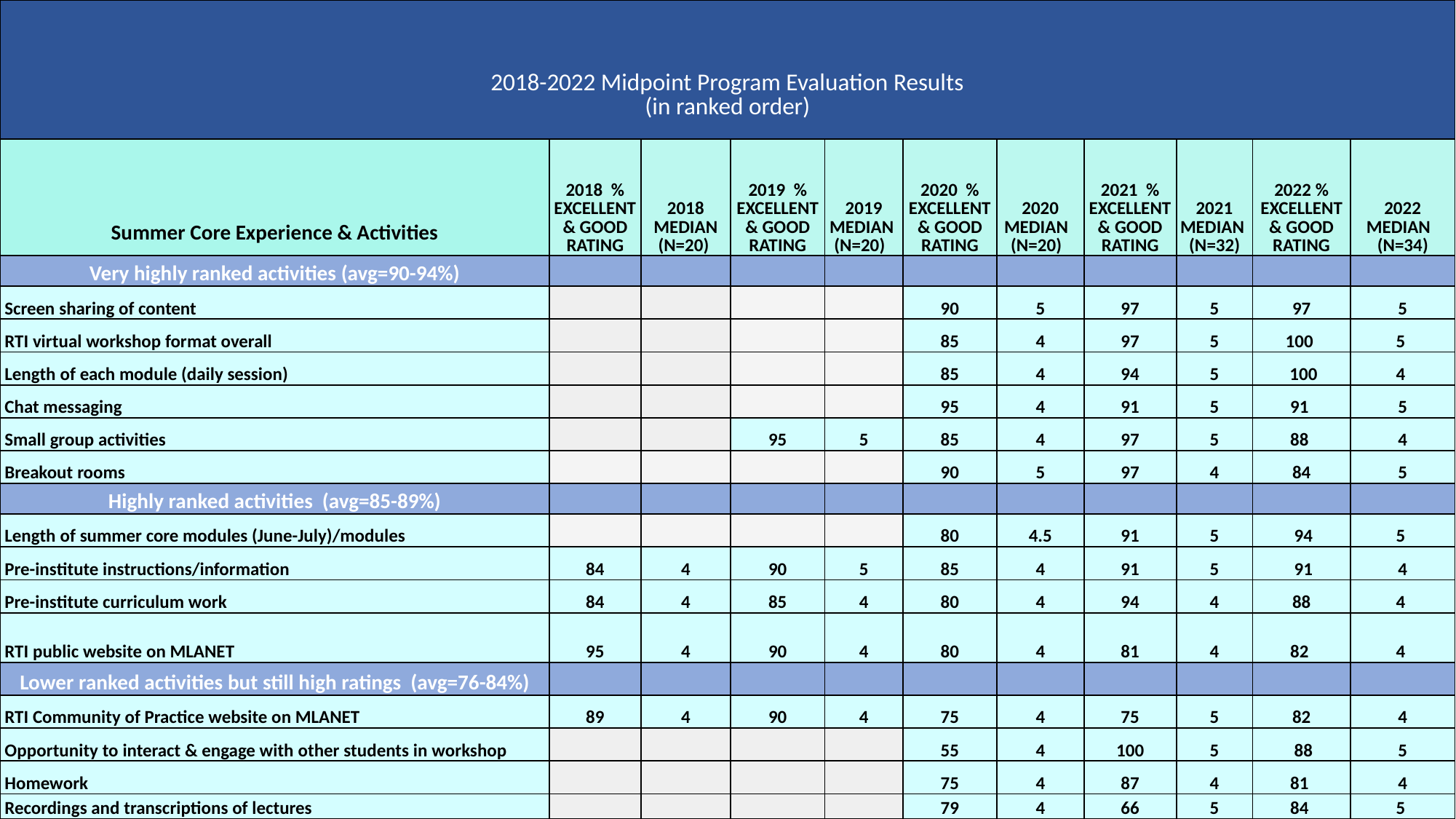

| 2018-2022 Midpoint Program Evaluation Results (in ranked order) |  |  |  |  |  |  |  |  |  |  |
| --- | --- | --- | --- | --- | --- | --- | --- | --- | --- | --- |
| Summer Core Experience & Activities | 2018 % EXCELLENT & GOOD RATING | 2018 MEDIAN (N=20) | 2019 % EXCELLENT & GOOD RATING | 2019 MEDIAN (N=20) | 2020 % EXCELLENT & GOOD RATING | 2020 MEDIAN (N=20) | 2021 % EXCELLENT & GOOD RATING | 2021 MEDIAN (N=32) | 2022 % EXCELLENT & GOOD RATING | 2022 MEDIAN (N=34) |
| Very highly ranked activities (avg=90-94%) |  |  |  |  |  |  |  |  |  |  |
| Screen sharing of content |  |  |  |  | 90 | 5 | 97 | 5 | 97 | 5 |
| RTI virtual workshop format overall |  |  |  |  | 85 | 4 | 97 | 5 | 100 | 5 |
| Length of each module (daily session) |  |  |  |  | 85 | 4 | 94 | 5 | 100 | 4 |
| Chat messaging |  |  |  |  | 95 | 4 | 91 | 5 | 91 | 5 |
| Small group activities |  |  | 95 | 5 | 85 | 4 | 97 | 5 | 88 | 4 |
| Breakout rooms |  |  |  |  | 90 | 5 | 97 | 4 | 84 | 5 |
| Highly ranked activities (avg=85-89%) |  |  |  |  |  |  |  |  |  |  |
| Length of summer core modules (June-July)/modules |  |  |  |  | 80 | 4.5 | 91 | 5 | 94 | 5 |
| Pre-institute instructions/information | 84 | 4 | 90 | 5 | 85 | 4 | 91 | 5 | 91 | 4 |
| Pre-institute curriculum work | 84 | 4 | 85 | 4 | 80 | 4 | 94 | 4 | 88 | 4 |
| RTI public website on MLANET | 95 | 4 | 90 | 4 | 80 | 4 | 81 | 4 | 82 | 4 |
| Lower ranked activities but still high ratings (avg=76-84%) |  |  |  |  |  |  |  |  |  |  |
| RTI Community of Practice website on MLANET | 89 | 4 | 90 | 4 | 75 | 4 | 75 | 5 | 82 | 4 |
| Opportunity to interact & engage with other students in workshop |  |  |  |  | 55 | 4 | 100 | 5 | 88 | 5 |
| Homework |  |  |  |  | 75 | 4 | 87 | 4 | 81 | 4 |
| Recordings and transcriptions of lectures |  |  |  |  | 79 | 4 | 66 | 5 | 84 | 5 |